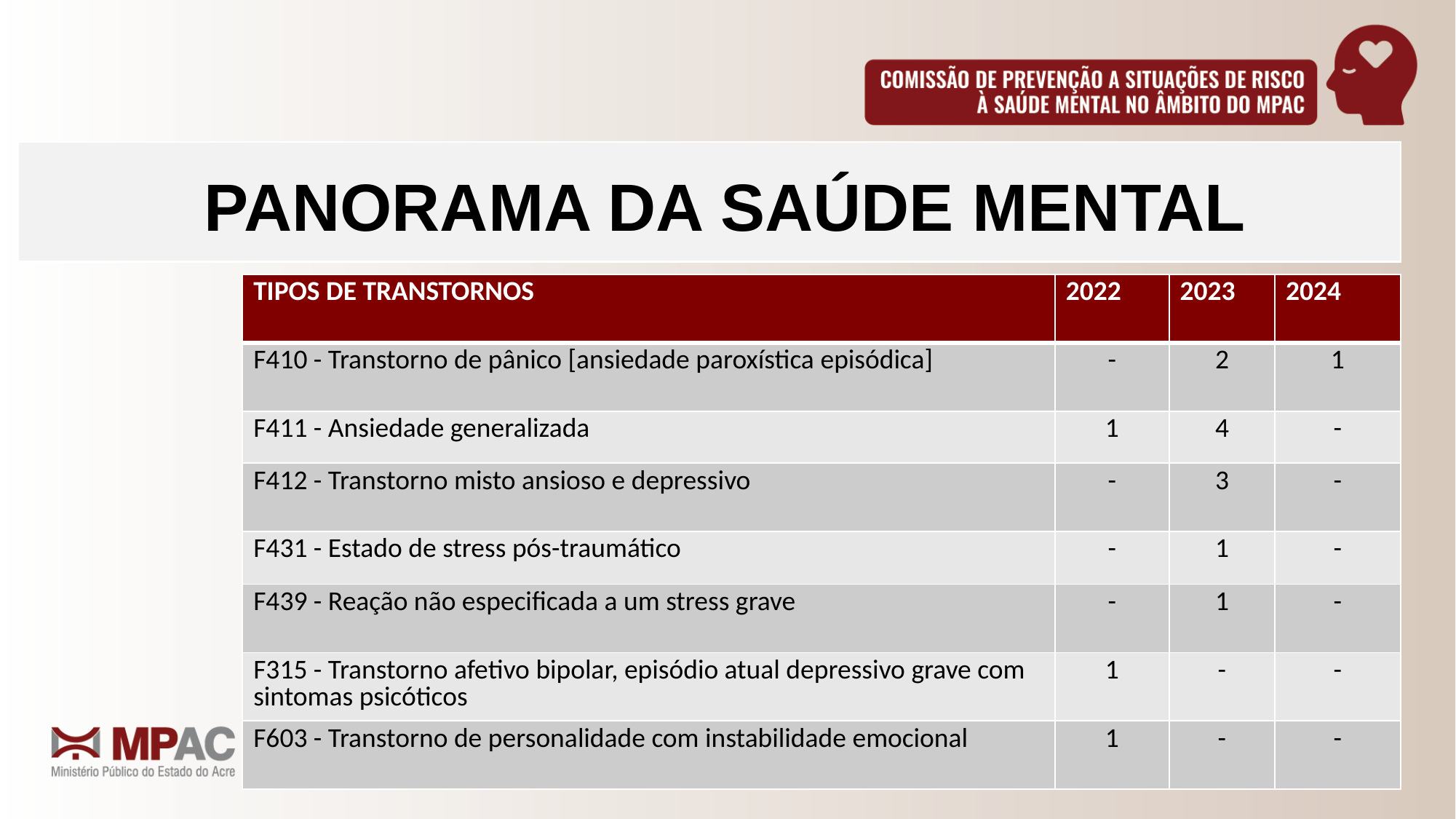

PANORAMA DA SAÚDE MENTAL
| TIPOS DE TRANSTORNOS | 2022 | 2023 | 2024 |
| --- | --- | --- | --- |
| F410 - Transtorno de pânico [ansiedade paroxística episódica] | - | 2 | 1 |
| F411 - Ansiedade generalizada | 1 | 4 | - |
| F412 - Transtorno misto ansioso e depressivo | - | 3 | - |
| F431 - Estado de stress pós-traumático | - | 1 | - |
| F439 - Reação não especificada a um stress grave | - | 1 | - |
| F315 - Transtorno afetivo bipolar, episódio atual depressivo grave com sintomas psicóticos | 1 | - | - |
| F603 - Transtorno de personalidade com instabilidade emocional | 1 | - | - |